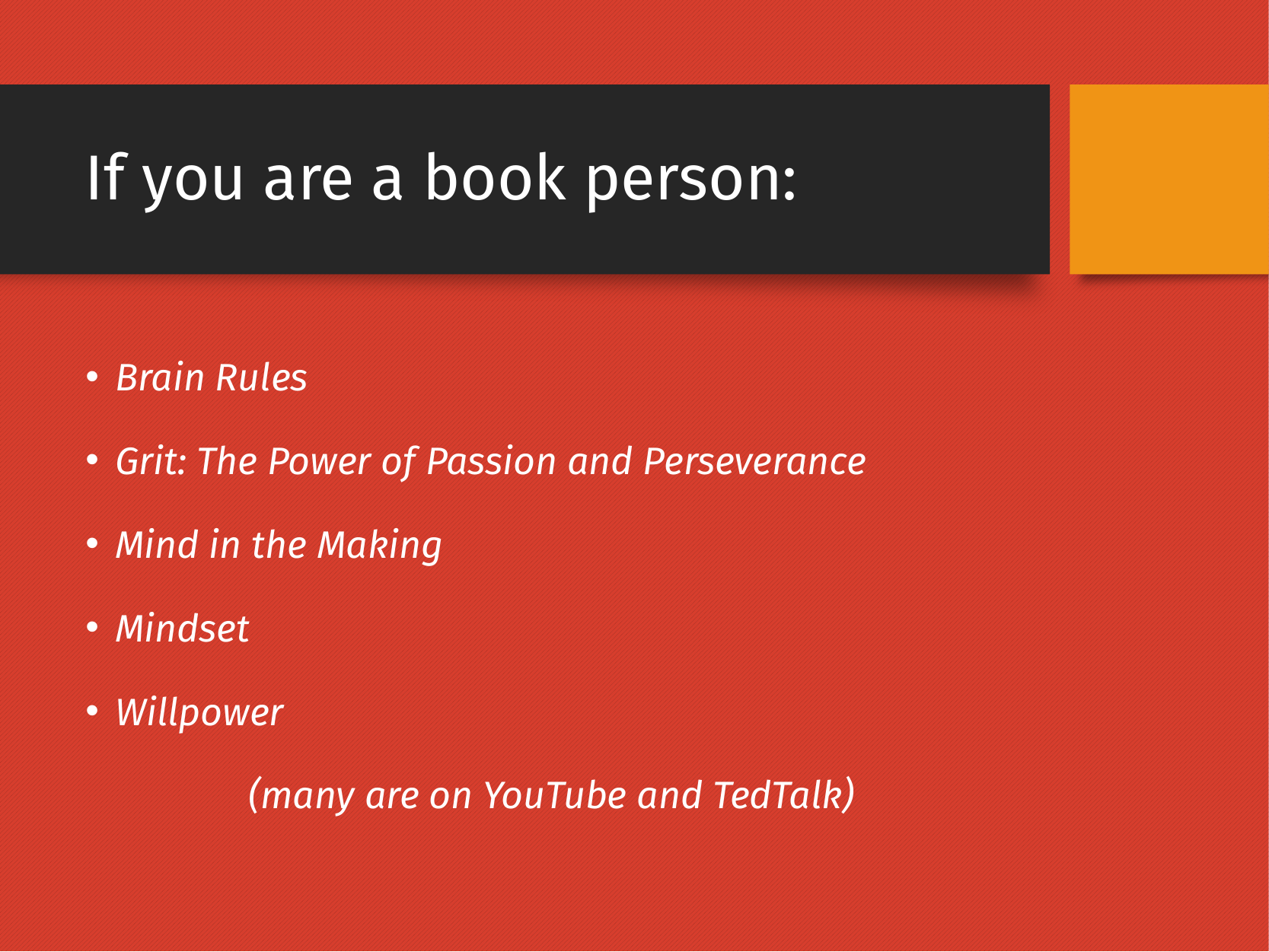

# If you are a book person:
Brain Rules
Grit: The Power of Passion and Perseverance
Mind in the Making
Mindset
Willpower
(many are on YouTube and TedTalk)